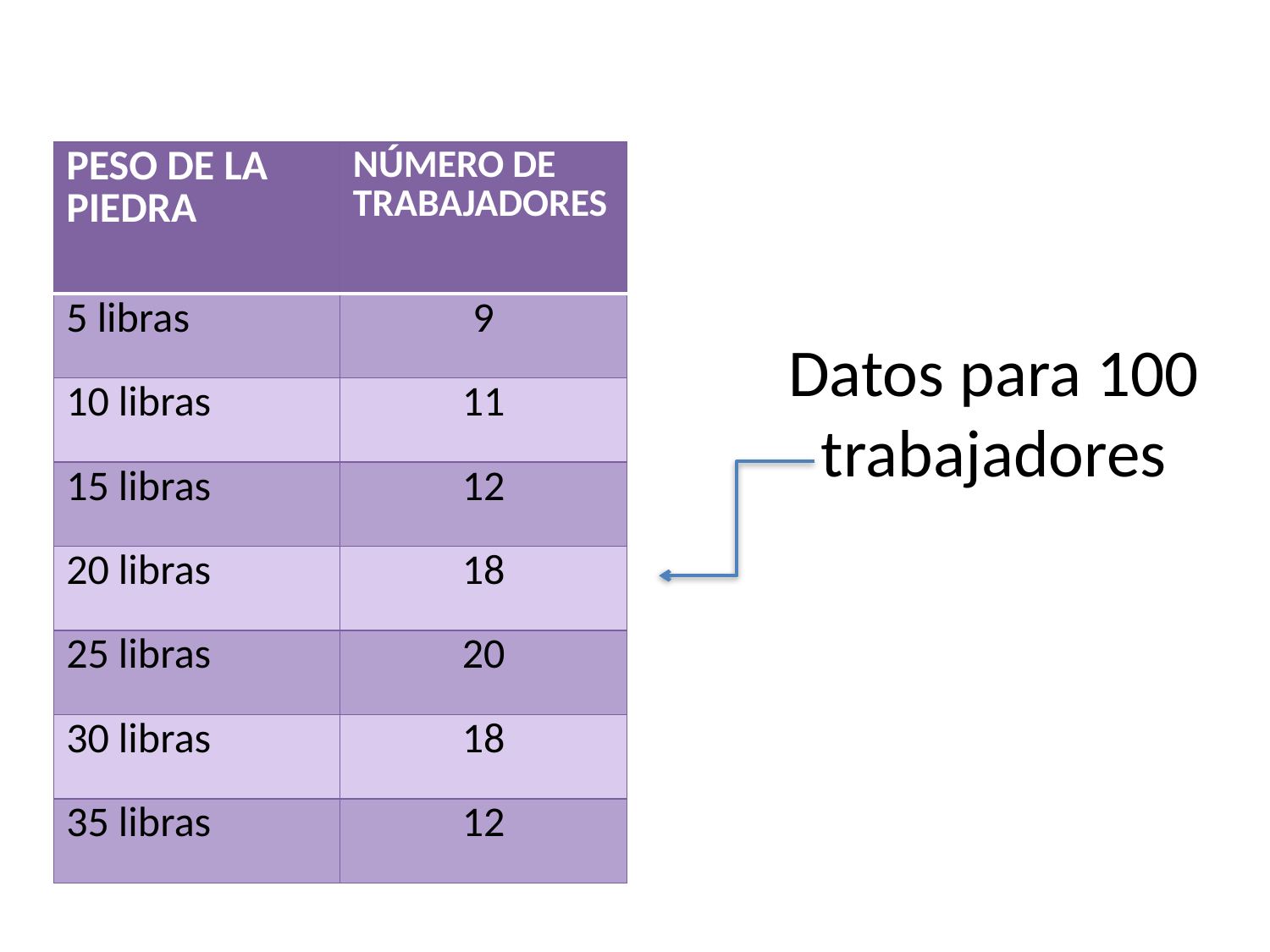

| PESO DE LA PIEDRA | NÚMERO DE TRABAJADORES |
| --- | --- |
| 5 libras | 9 |
| 10 libras | 11 |
| 15 libras | 12 |
| 20 libras | 18 |
| 25 libras | 20 |
| 30 libras | 18 |
| 35 libras | 12 |
# Datos para 100 trabajadores